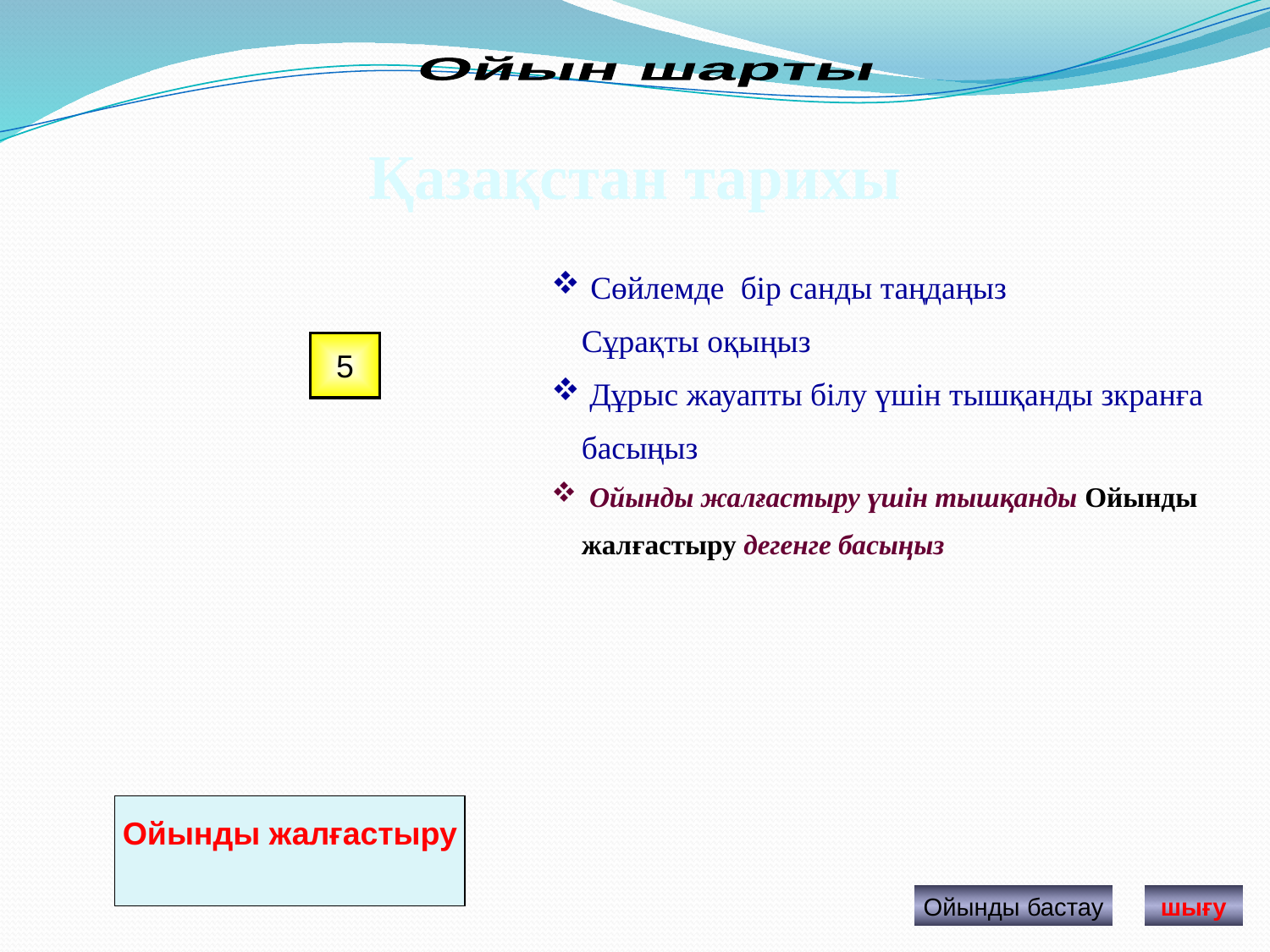

Ойын шарты

Қазақстан тарихы

 Сөйлемде  бір санды таңдаңыз                       Сұрақты оқыңыз
 Дұрыс жауапты білу үшін тышқанды зкранға басыңыз
 Ойынды жалғастыру үшін тышқанды Ойынды жалғастыру дегенге басыңыз
5
Ойынды жалғастыру

Ойынды бастау
шығу